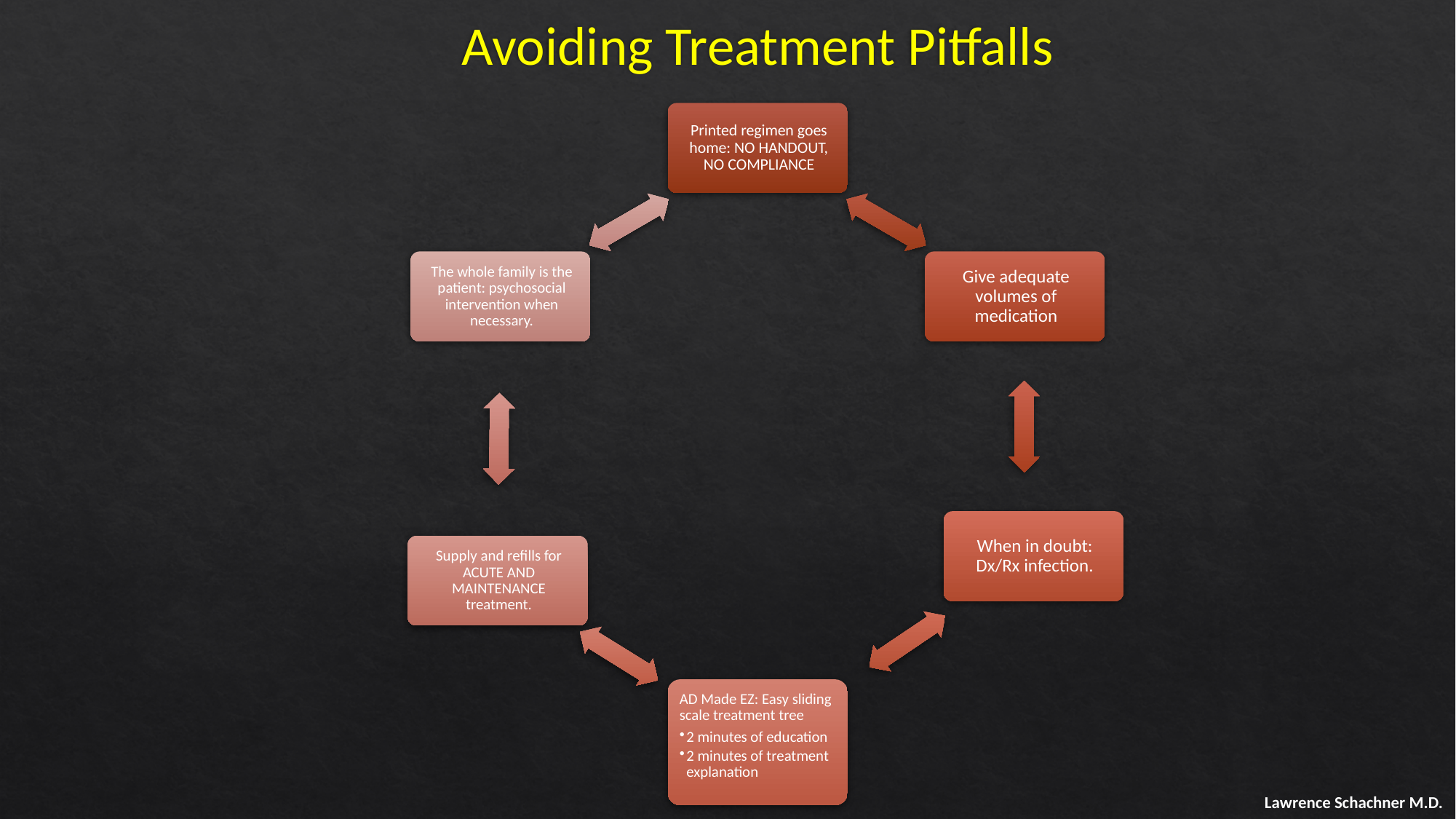

Avoiding Treatment Pitfalls
Printed regimen goes home: NO HANDOUT, NO COMPLIANCE

Give adequate volumes of medication

When in doubt: Dx/Rx infection.

AD Made EZ: Easy sliding scale treatment tree
2 minutes of education
2 minutes of treatment explanation

Supply and refills for ACUTE AND MAINTENANCE treatment.

The whole family is the patient: psychosocial intervention when necessary.

Lawrence Schachner M.D.